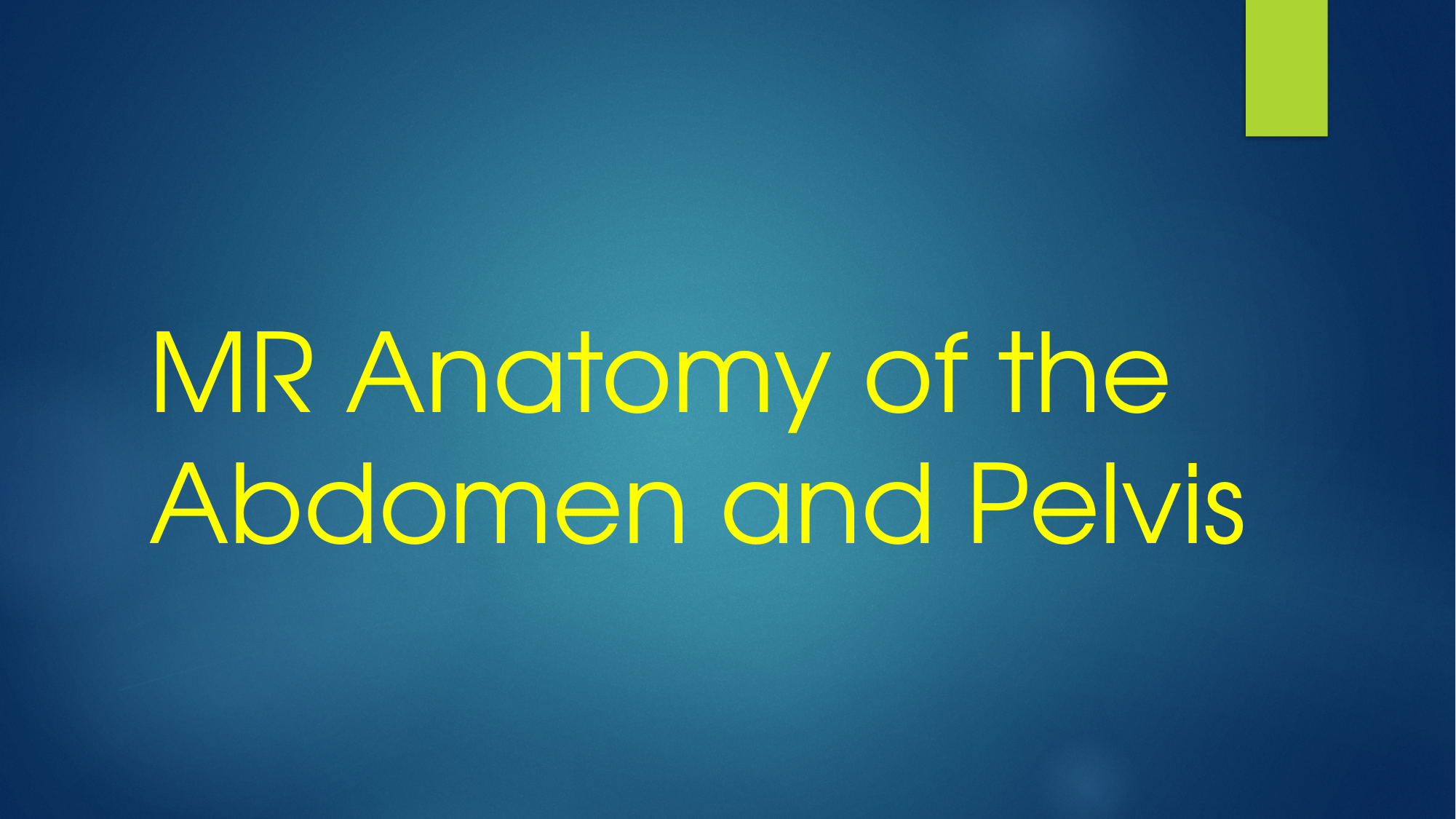

# MR Anatomy of the Abdomen and Pelvis